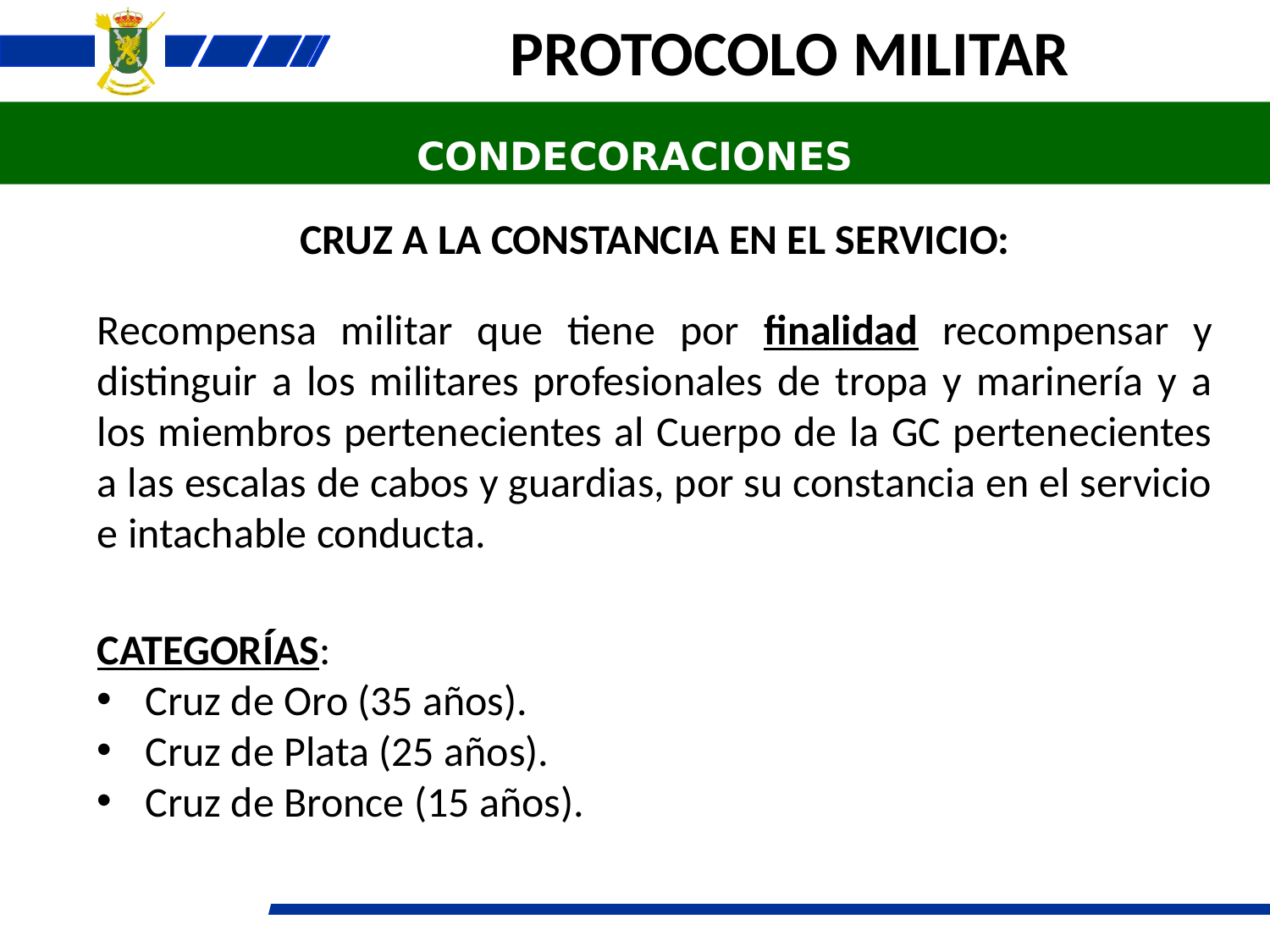

PROTOCOLO MILITAR
CONDECORACIONES
CRUZ A LA CONSTANCIA EN EL SERVICIO:
Recompensa militar que tiene por finalidad recompensar y distinguir a los militares profesionales de tropa y marinería y a los miembros pertenecientes al Cuerpo de la GC pertenecientes a las escalas de cabos y guardias, por su constancia en el servicio e intachable conducta.
CATEGORÍAS:
Cruz de Oro (35 años).
Cruz de Plata (25 años).
Cruz de Bronce (15 años).